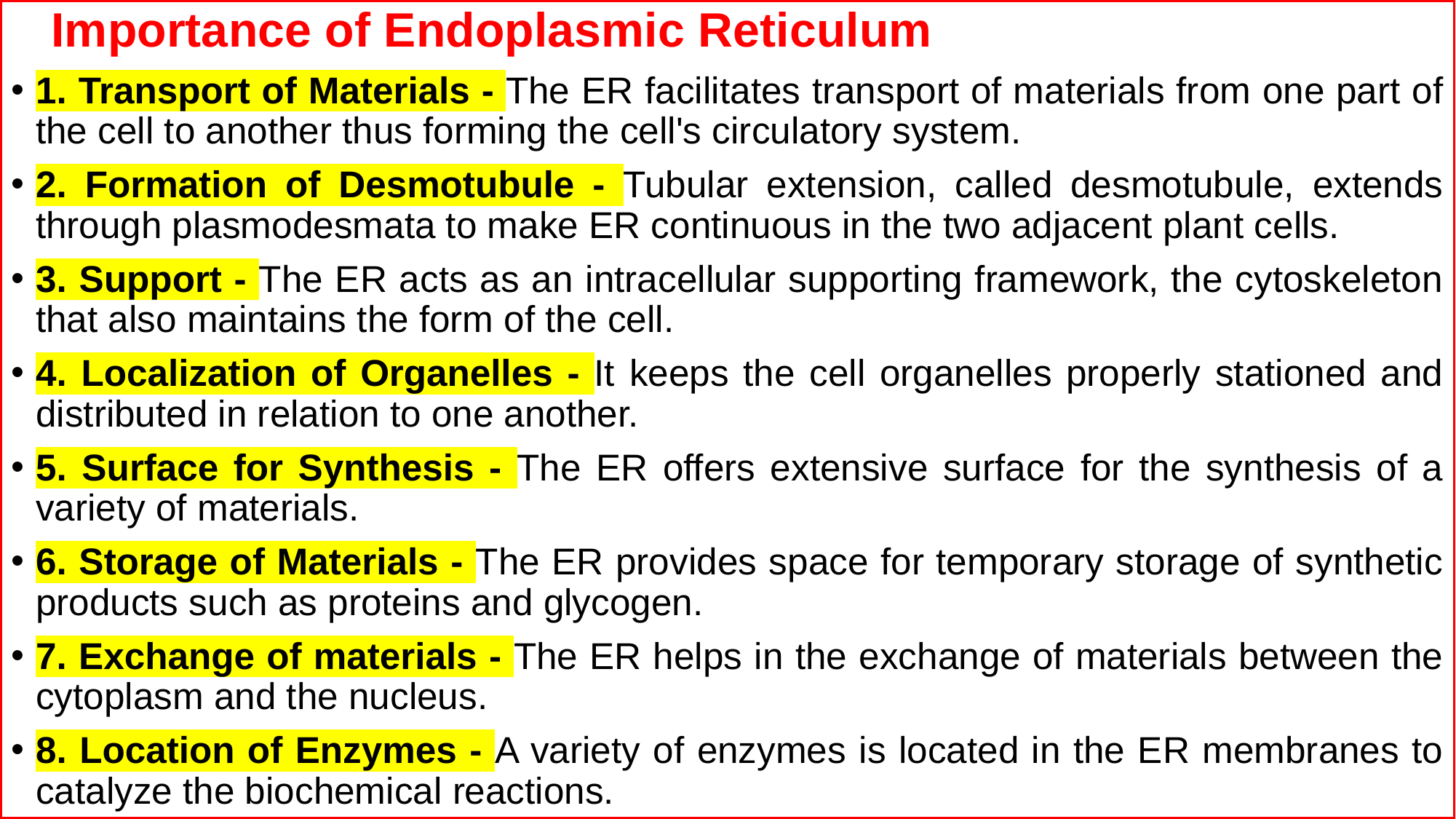

Importance of Endoplasmic Reticulum
1. Transport of Materials - The ER facilitates transport of materials from one part of the cell to another thus forming the cell's circulatory system.
2. Formation of Desmotubule - Tubular extension, called desmotubule, extends through plasmodesmata to make ER continuous in the two adjacent plant cells.
3. Support - The ER acts as an intracellular supporting framework, the cytoskeleton that also maintains the form of the cell.
4. Localization of Organelles - It keeps the cell organelles properly stationed and distributed in relation to one another.
5. Surface for Synthesis - The ER offers extensive surface for the synthesis of a variety of materials.
6. Storage of Materials - The ER provides space for temporary storage of synthetic products such as proteins and glycogen.
7. Exchange of materials - The ER helps in the exchange of materials between the cytoplasm and the nucleus.
8. Location of Enzymes - A variety of enzymes is located in the ER membranes to catalyze the biochemical reactions.